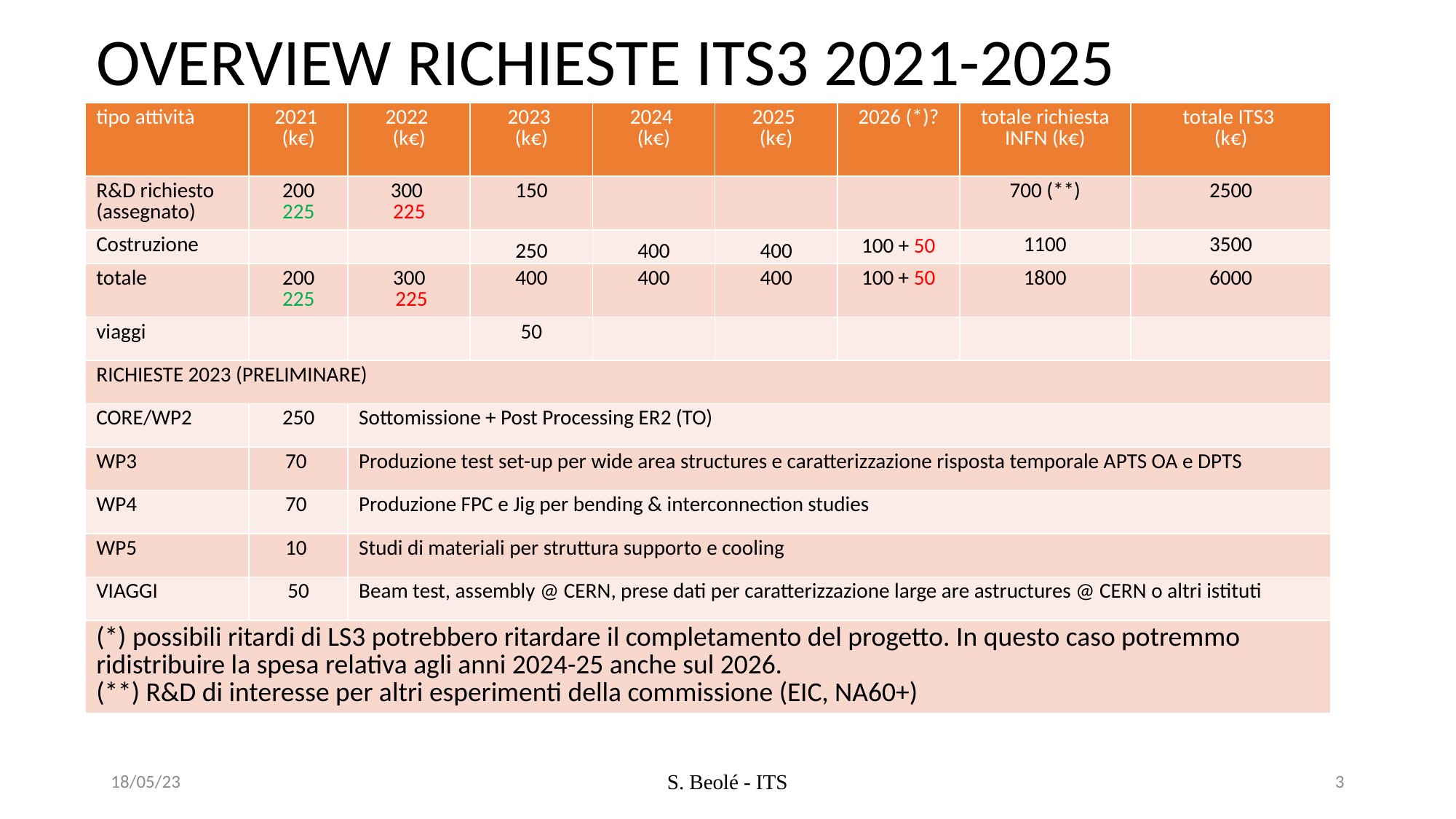

# OVERVIEW RICHIESTE ITS3 2021-2025
| tipo attività | 2021 (k€) | 2022 (k€) | 2023 (k€) | 2024 (k€) | 2025 (k€) | 2026 (\*)? | totale richiesta INFN (k€) | totale ITS3 (k€) |
| --- | --- | --- | --- | --- | --- | --- | --- | --- |
| R&D richiesto (assegnato) | 200 225 | 300 225 | 150 |  |  |  | 700 (\*\*) | 2500 |
| Costruzione |  |  | 250 | 400 | 400 | 100 + 50 | 1100 | 3500 |
| totale | 200 225 | 300 225 | 400 | 400 | 400 | 100 + 50 | 1800 | 6000 |
| viaggi |  |  | 50 |  |  |  |  |  |
| RICHIESTE 2023 (PRELIMINARE) |  |  |  |  |  |  |  |  |
| CORE/WP2 | 250 | Sottomissione + Post Processing ER2 (TO) |  |  |  |  |  |  |
| WP3 | 70 | Produzione test set-up per wide area structures e caratterizzazione risposta temporale APTS OA e DPTS |  |  |  |  |  |  |
| WP4 | 70 | Produzione FPC e Jig per bending & interconnection studies |  |  |  |  |  |  |
| WP5 | 10 | Studi di materiali per struttura supporto e cooling |  |  |  |  |  |  |
| VIAGGI | 50 | Beam test, assembly @ CERN, prese dati per caratterizzazione large are astructures @ CERN o altri istituti |  |  |  |  |  |  |
| (\*) possibili ritardi di LS3 potrebbero ritardare il completamento del progetto. In questo caso potremmo ridistribuire la spesa relativa agli anni 2024-25 anche sul 2026. (\*\*) R&D di interesse per altri esperimenti della commissione (EIC, NA60+) |  |  |  |  |  |  |  |  |
18/05/23
S. Beolé - ITS
3